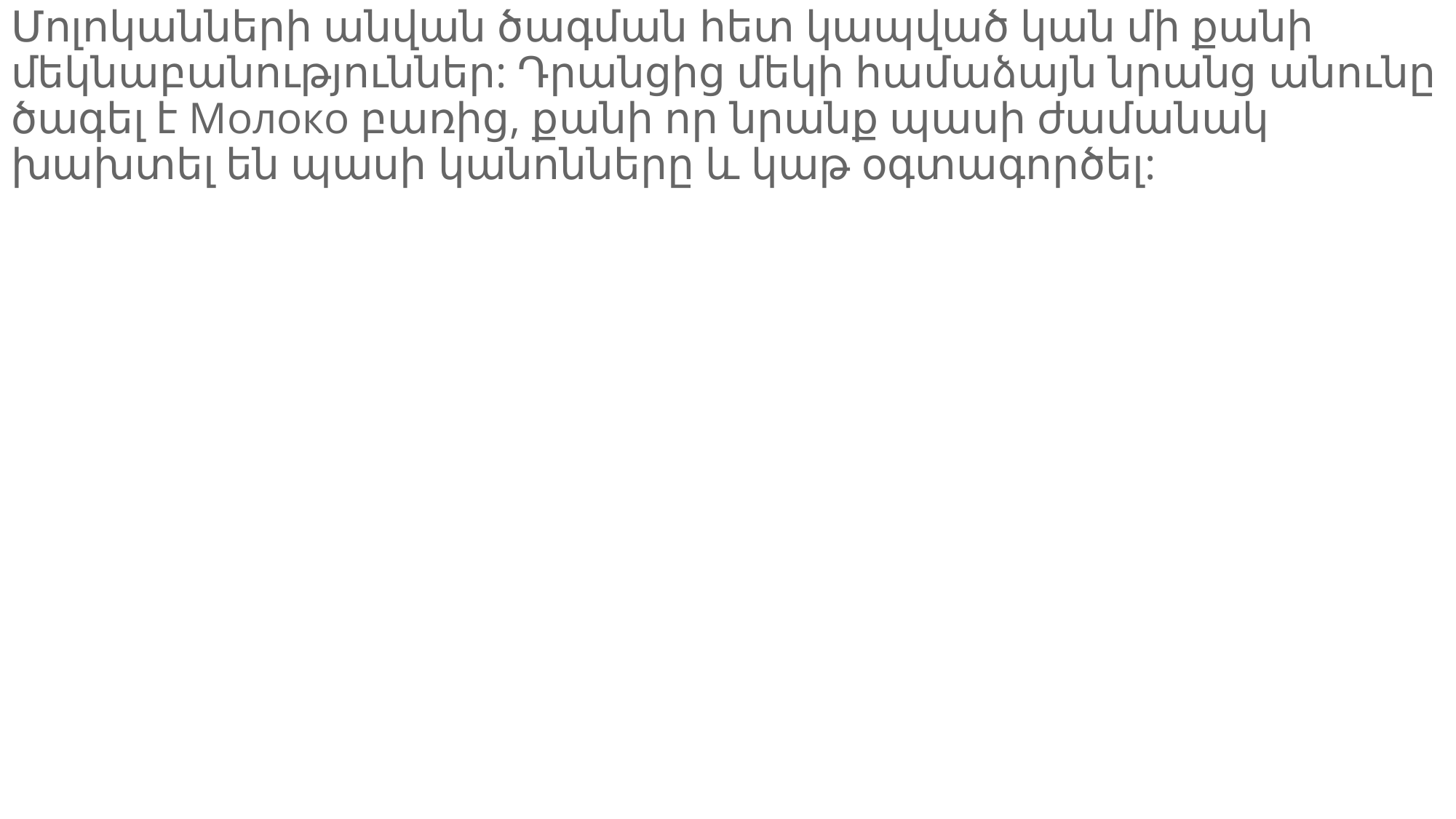

Մոլոկանների անվան ծագման հետ կապված կան մի քանի մեկնաբանություններ: Դրանցից մեկի համաձայն նրանց անունը ծագել է Молоко բառից, քանի որ նրանք պասի ժամանակ խախտել են պասի կանոնները և կաթ օգտագործել: